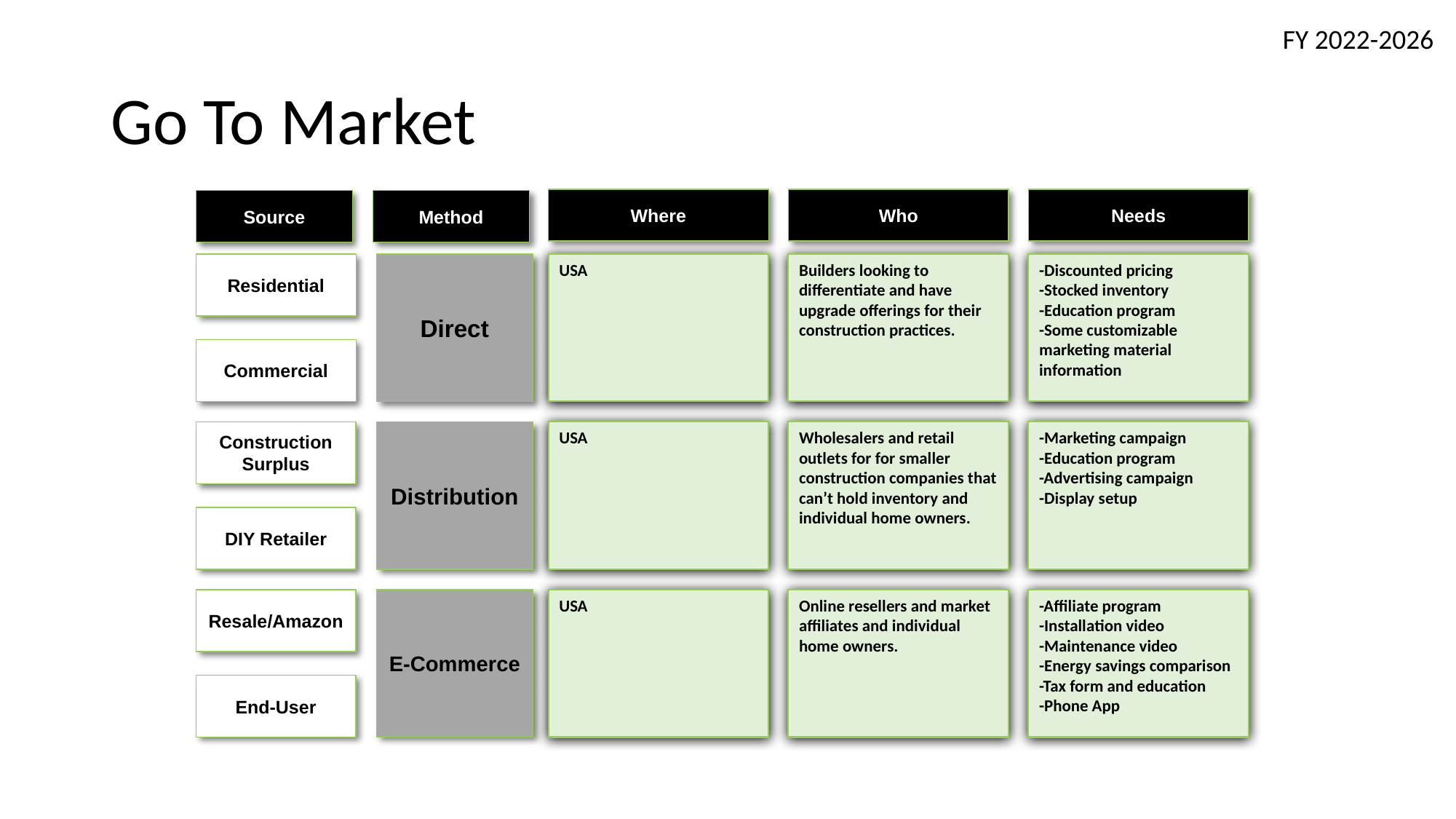

FY 2022-2026
# Go To Market
Where
Who
Needs
Source
Method
Residential
Direct
USA
Builders looking to differentiate and have upgrade offerings for their construction practices.
-Discounted pricing
-Stocked inventory
-Education program
-Some customizable marketing material information
Commercial
USA
Wholesalers and retail outlets for for smaller construction companies that can’t hold inventory and individual home owners.
-Marketing campaign
-Education program
-Advertising campaign
-Display setup
Construction Surplus
Distribution
DIY Retailer
USA
Online resellers and market affiliates and individual home owners.
-Affiliate program
-Installation video
-Maintenance video
-Energy savings comparison
-Tax form and education
-Phone App

Resale/Amazon
E-Commerce
End-User